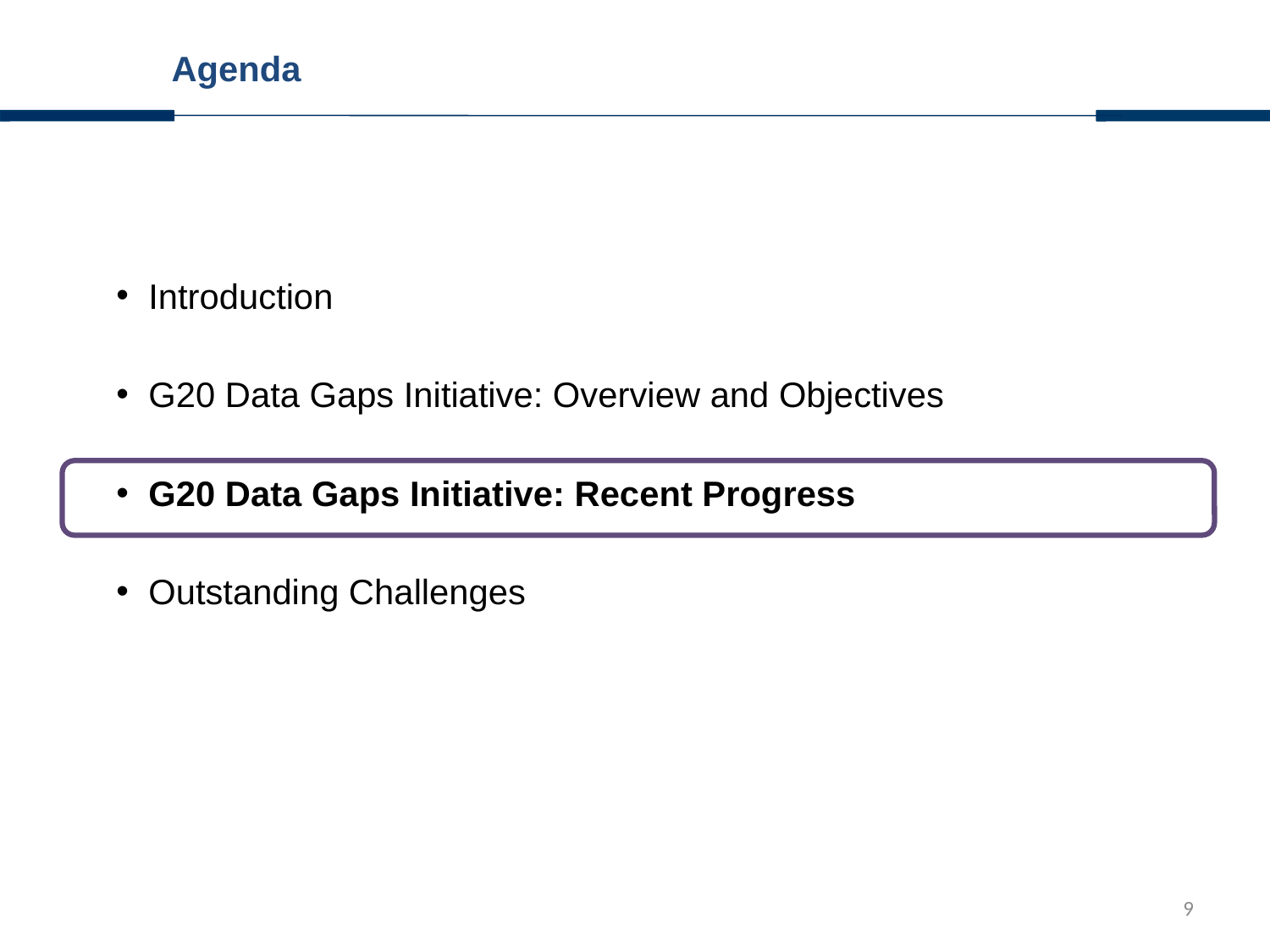

Agenda

Introduction

G20 Data Gaps Initiative: Overview and Objectives

G20 Data Gaps Initiative: Recent Progress

Outstanding Challenges